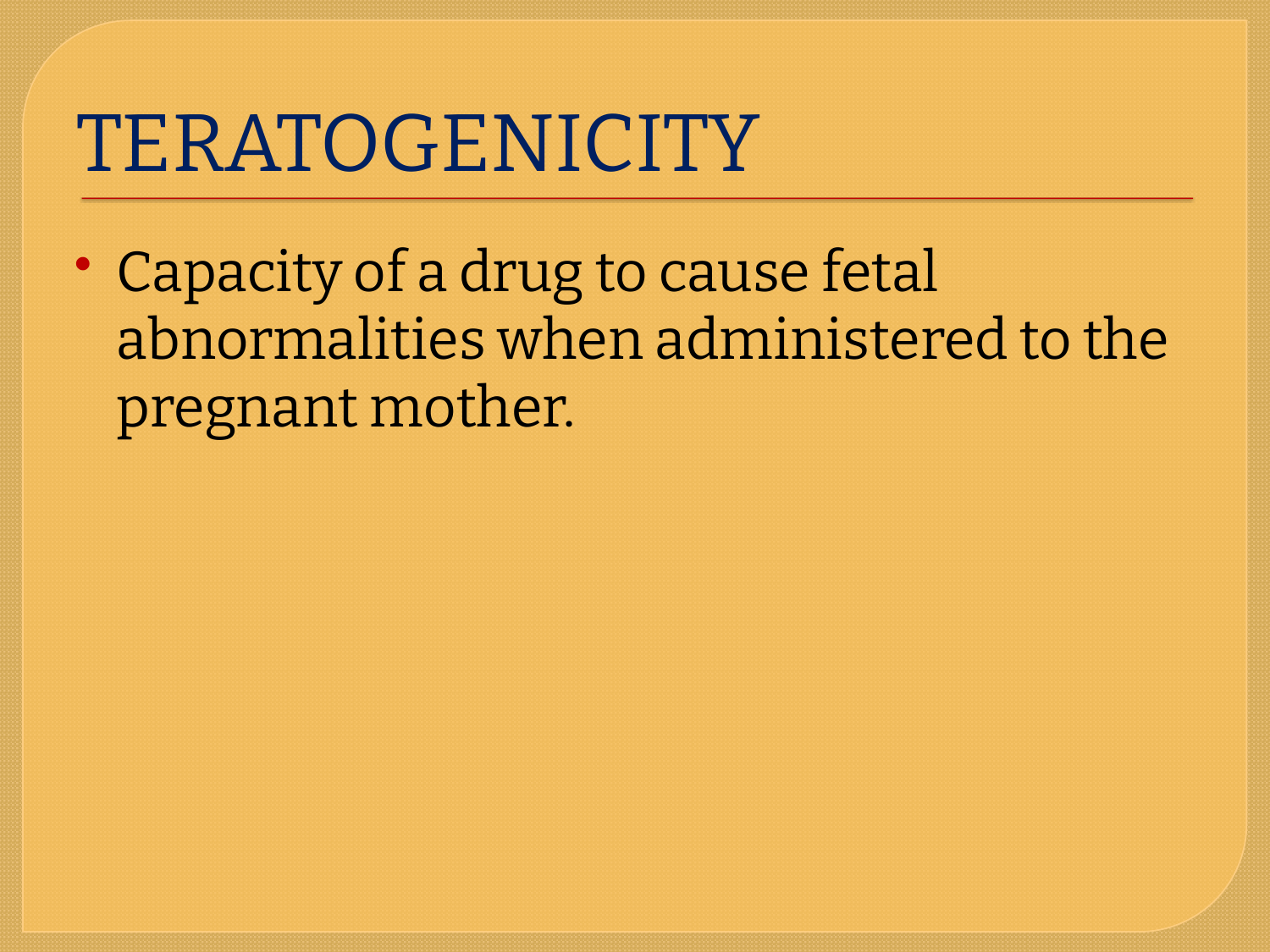

# TERATOGENICITY
Capacity of a drug to cause fetal abnormalities when administered to the pregnant mother.